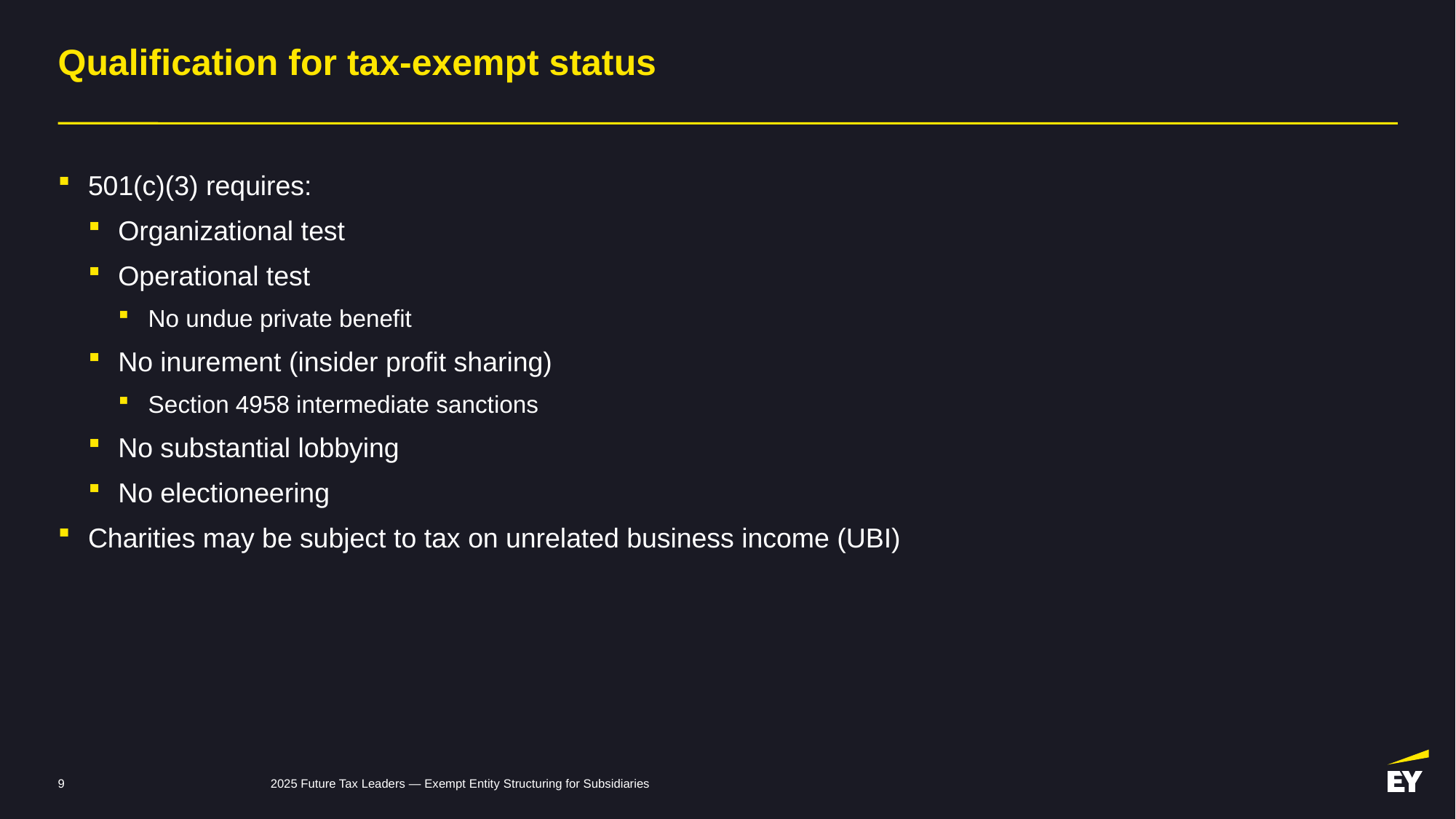

# Qualification for tax-exempt status

501(c)(3) requires:
Organizational test
Operational test
No undue private benefit
No inurement (insider profit sharing)
Section 4958 intermediate sanctions
No substantial lobbying
No electioneering
Charities may be subject to tax on unrelated business income (UBI)
9